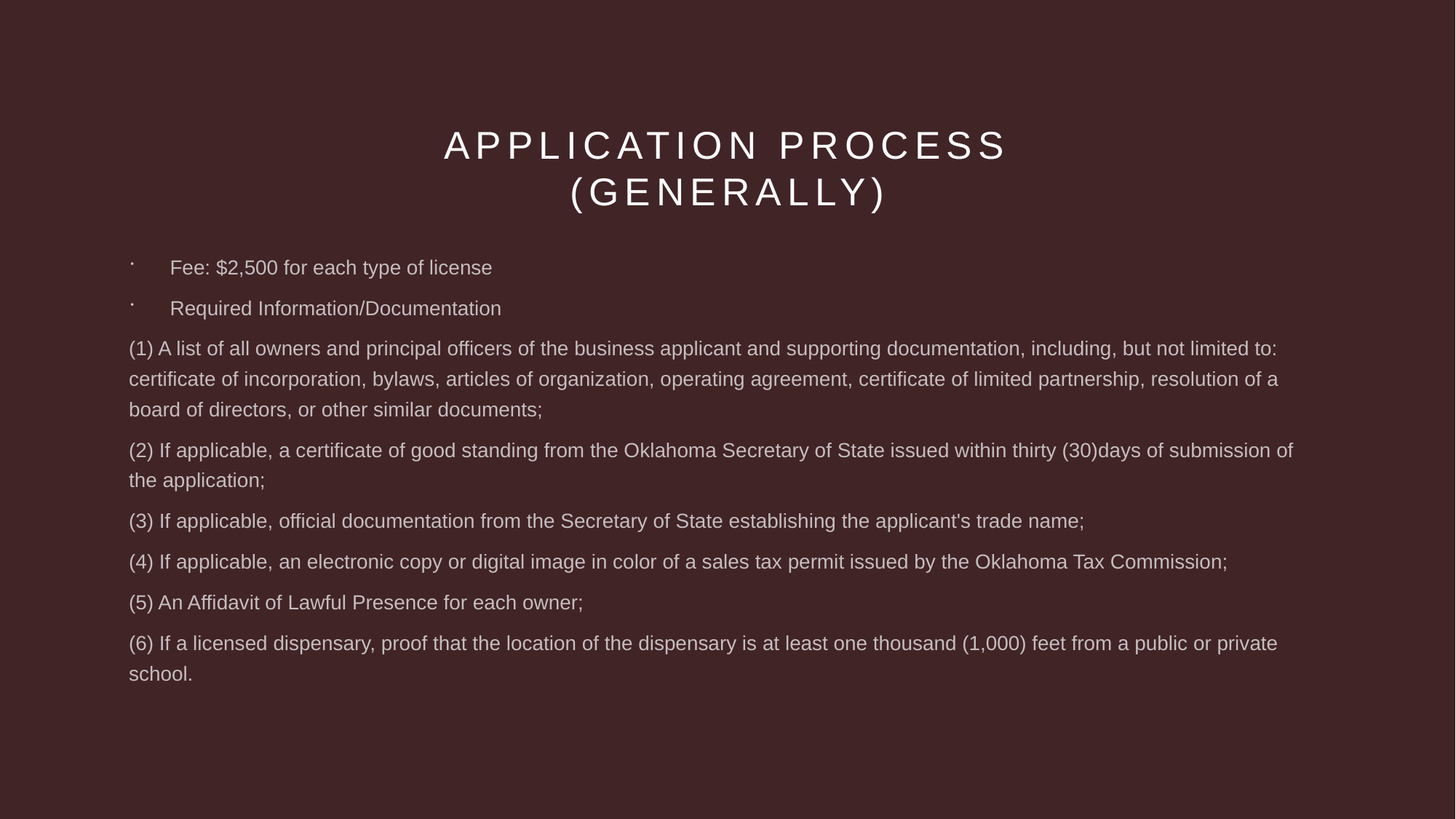

# APPLICATION process (generally)

Fee: $2,500 for each type of license
Required Information/Documentation
(1) A list of all owners and principal officers of the business applicant and supporting documentation, including, but not limited to: certificate of incorporation, bylaws, articles of organization, operating agreement, certificate of limited partnership, resolution of a board of directors, or other similar documents;
(2) If applicable, a certificate of good standing from the Oklahoma Secretary of State issued within thirty (30)days of submission of the application;
(3) If applicable, official documentation from the Secretary of State establishing the applicant's trade name;
(4) If applicable, an electronic copy or digital image in color of a sales tax permit issued by the Oklahoma Tax Commission;
(5) An Affidavit of Lawful Presence for each owner;
(6) If a licensed dispensary, proof that the location of the dispensary is at least one thousand (1,000) feet from a public or private school.